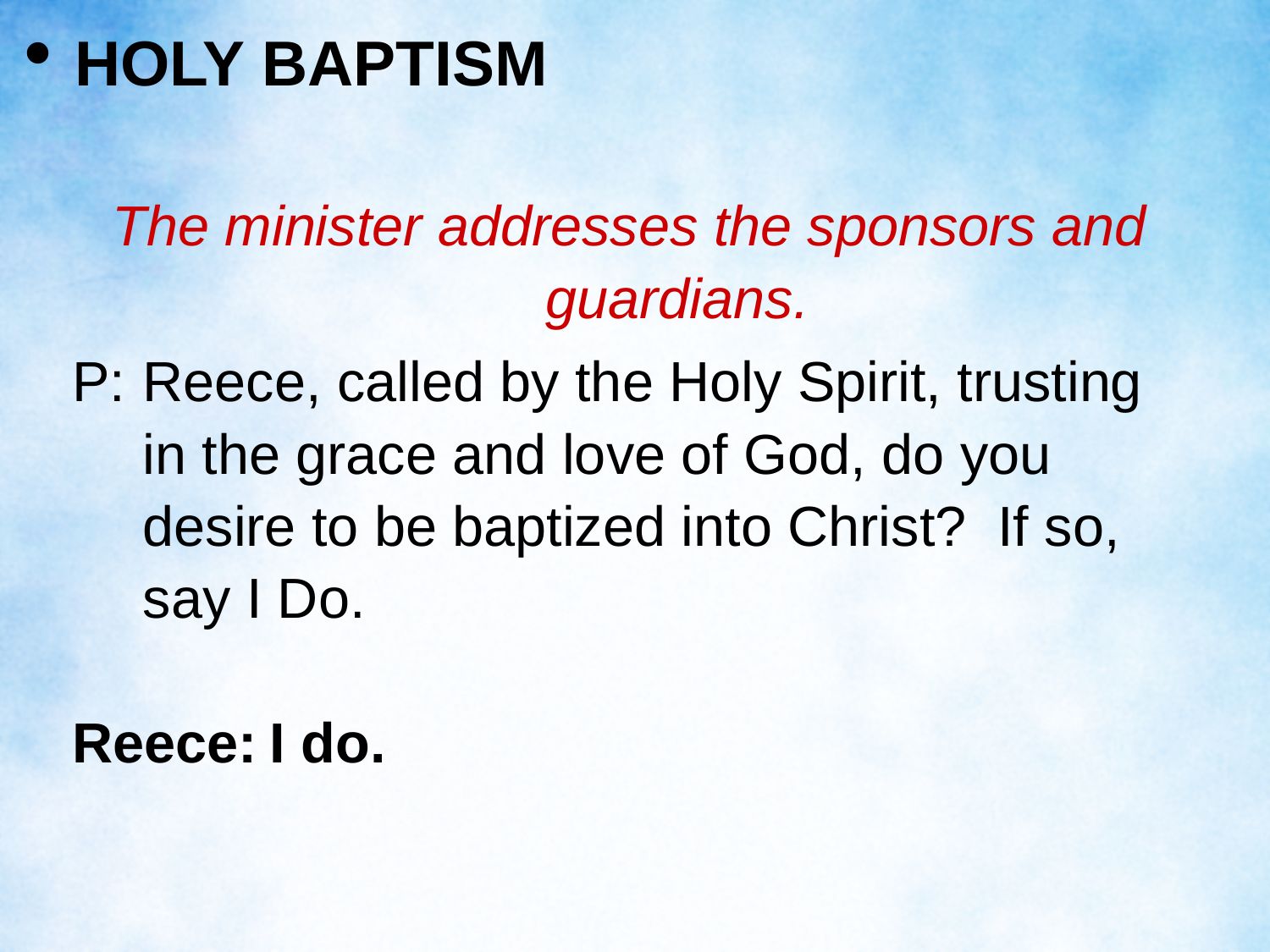

HOLY BAPTISM
The minister addresses the sponsors and guardians.
P:	Reece, called by the Holy Spirit, trusting in the grace and love of God, do you desire to be baptized into Christ?  If so, say I Do.

Reece:	I do.